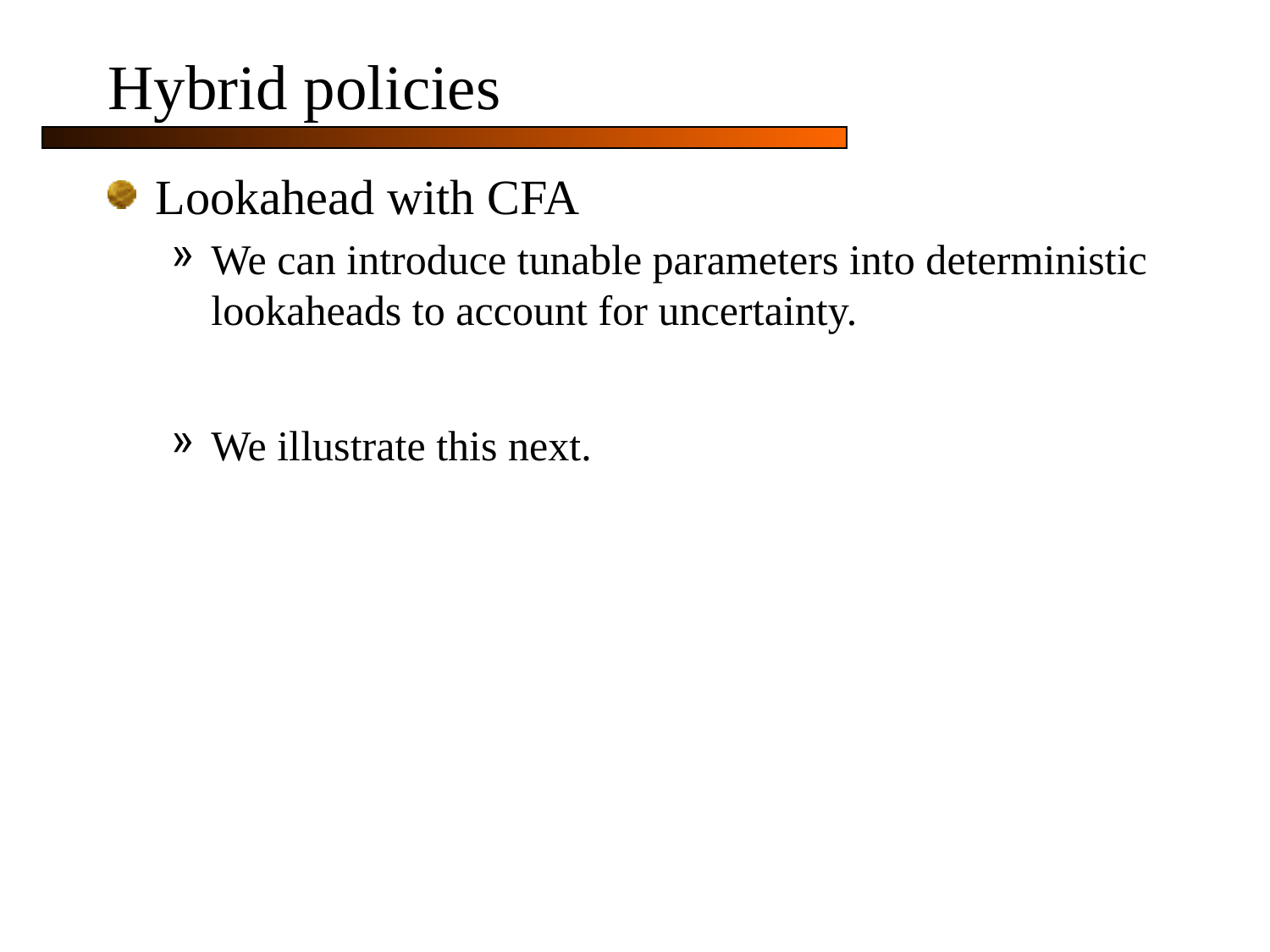

# Hybrid policies
Lookahead with CFA
We can introduce tunable parameters into deterministic lookaheads to account for uncertainty.

We illustrate this next.